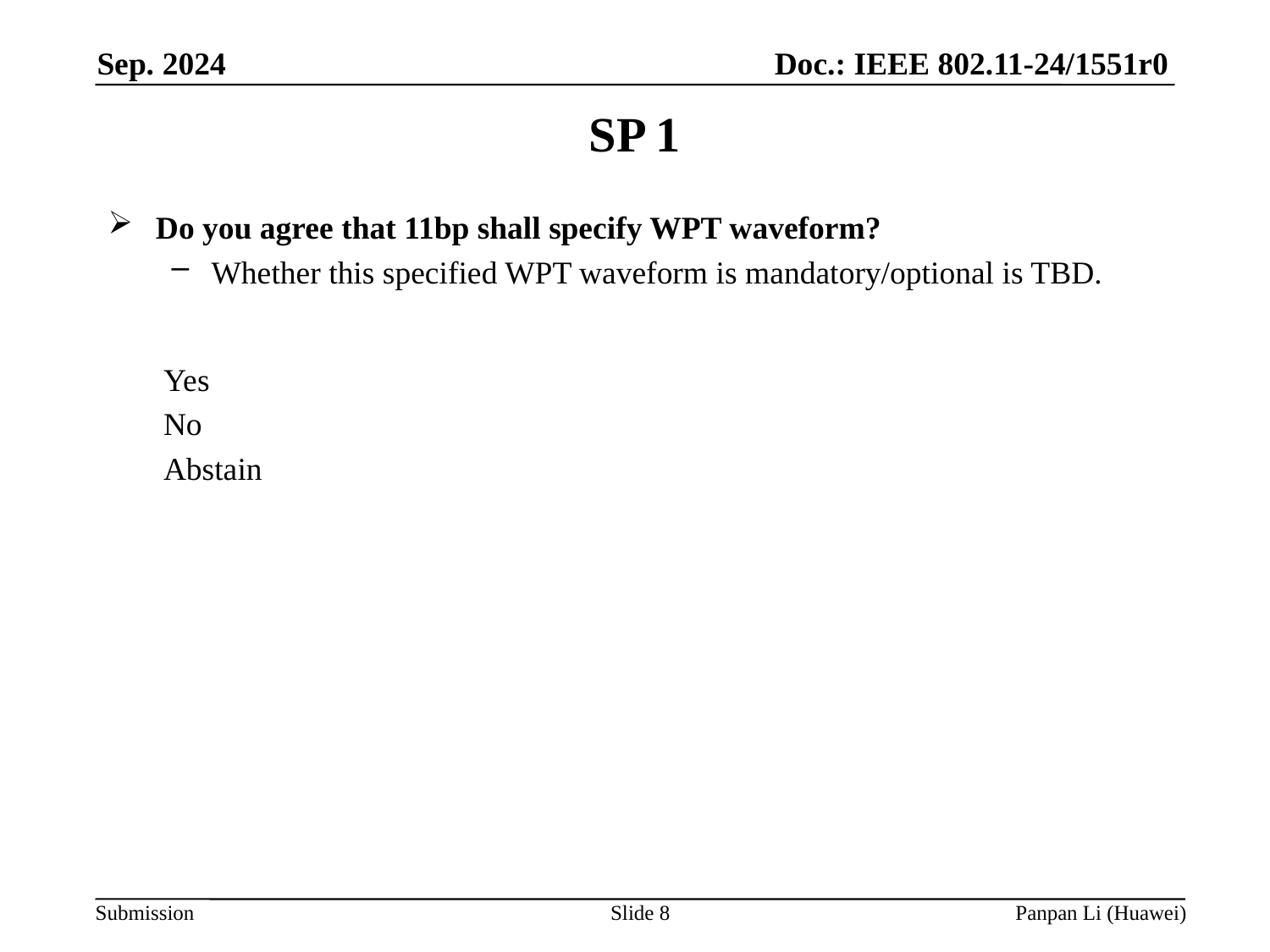

# SP 1
Do you agree that 11bp shall specify WPT waveform?
Whether this specified WPT waveform is mandatory/optional is TBD.

Yes
No
Abstain
Slide 8
Panpan Li (Huawei)